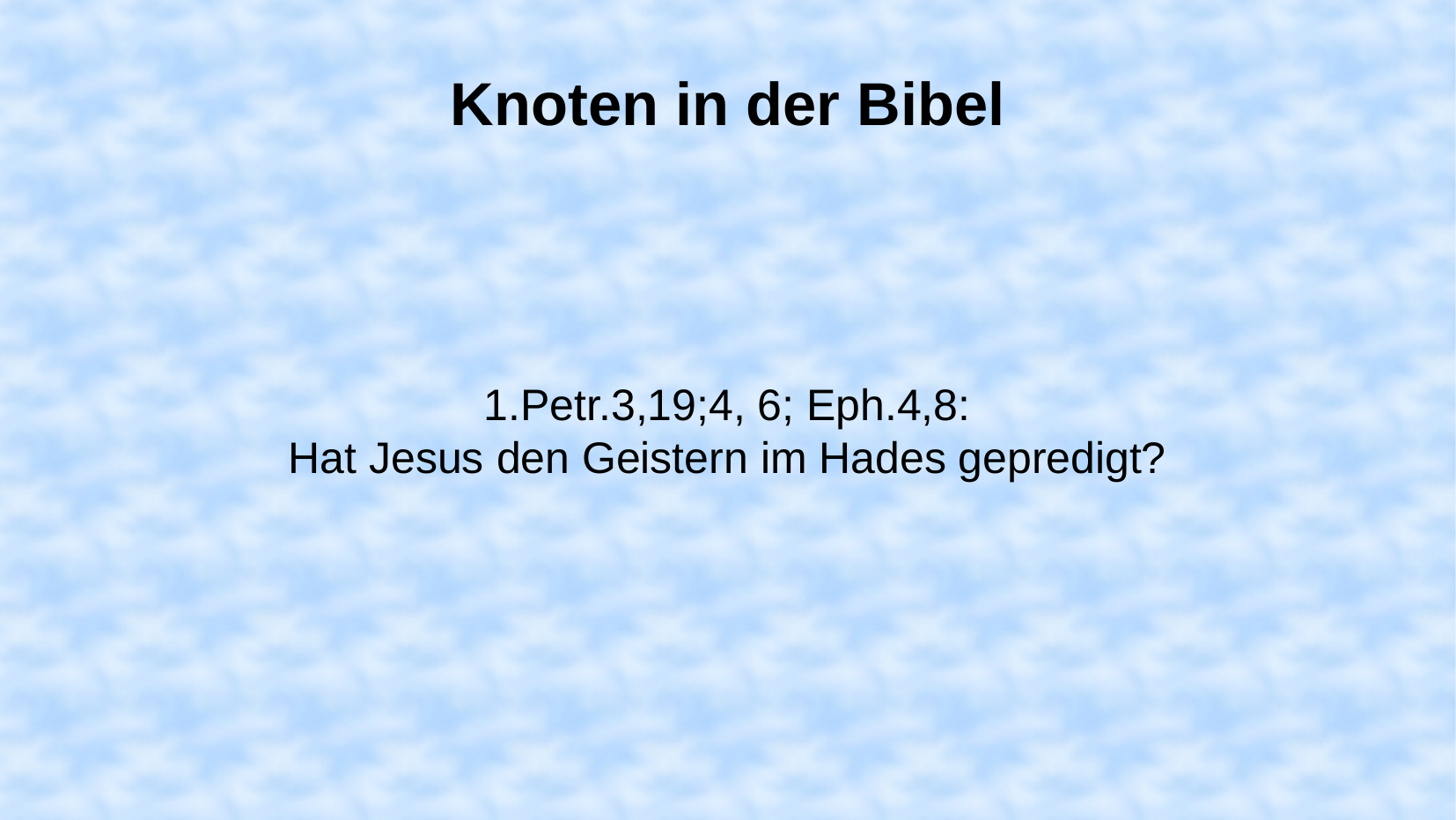

Knoten in der Bibel
1.Petr.3,19;4, 6; Eph.4,8:
Hat Jesus den Geistern im Hades gepredigt?